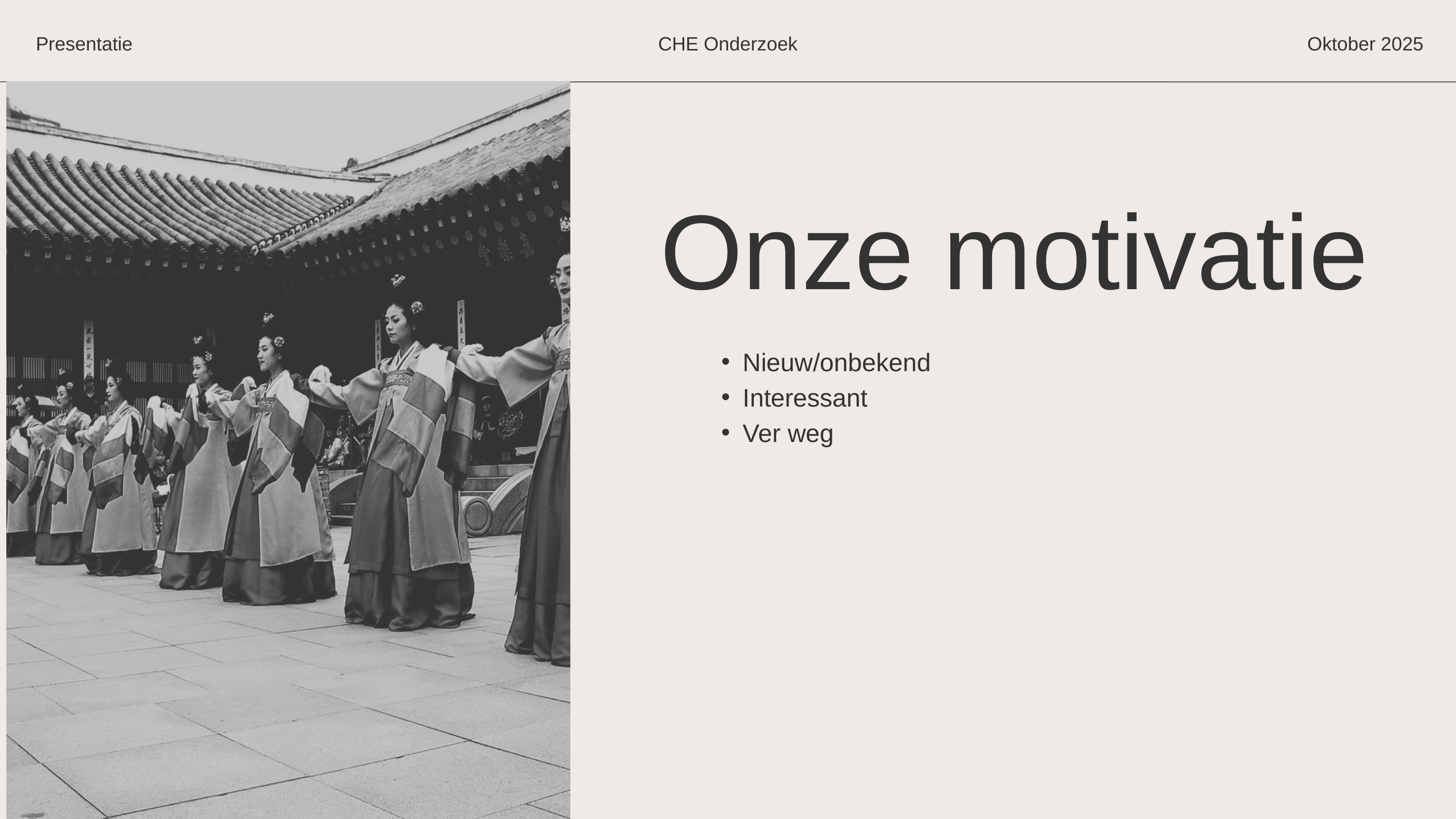

Presentatie
CHE Onderzoek
Oktober 2025

Onze motivatie
Nieuw/onbekend
Interessant
Ver weg